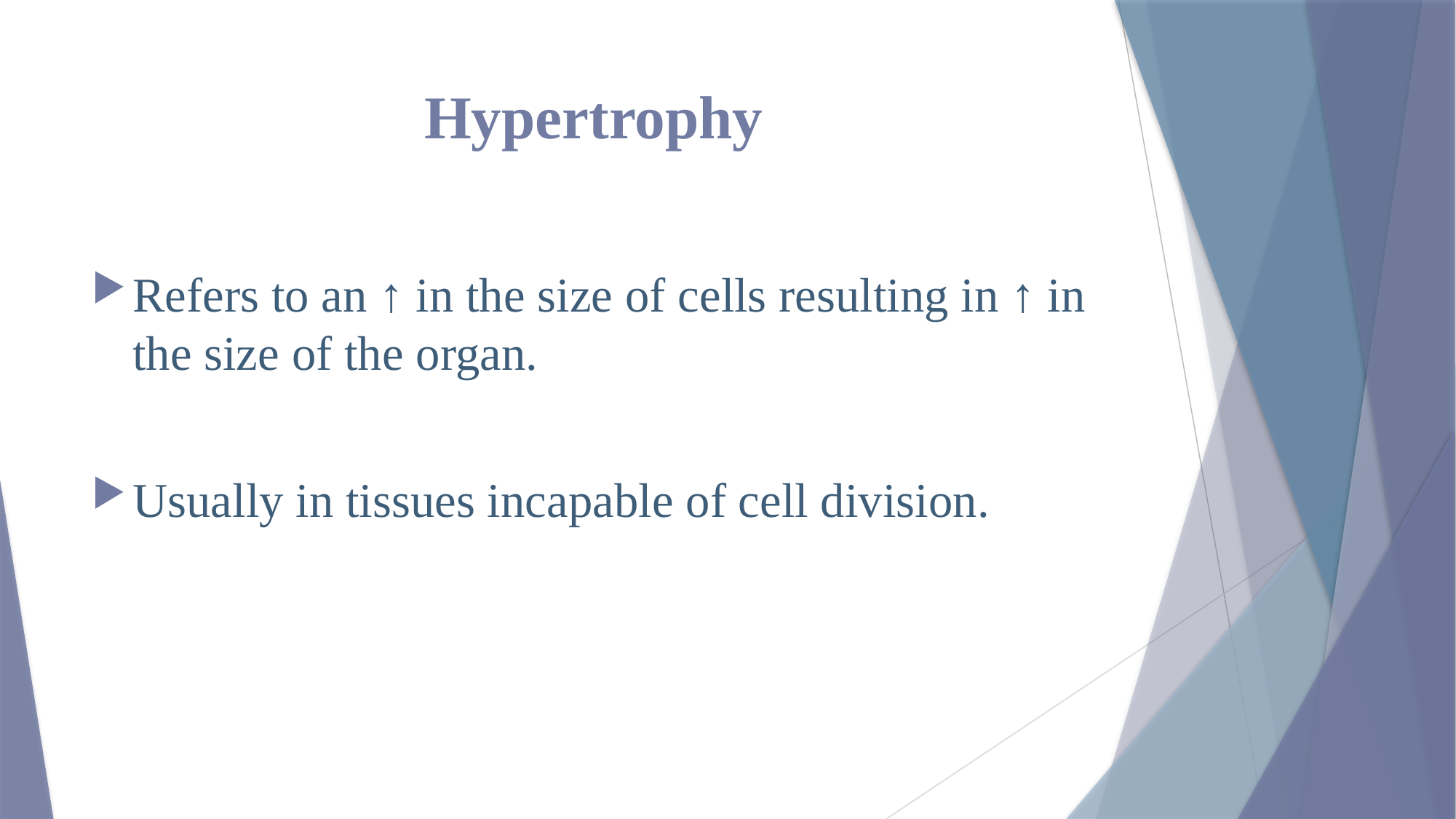

# Hypertrophy
Refers to an ↑ in the size of cells resulting in ↑ in the size of the organ.

Usually in tissues incapable of cell division.